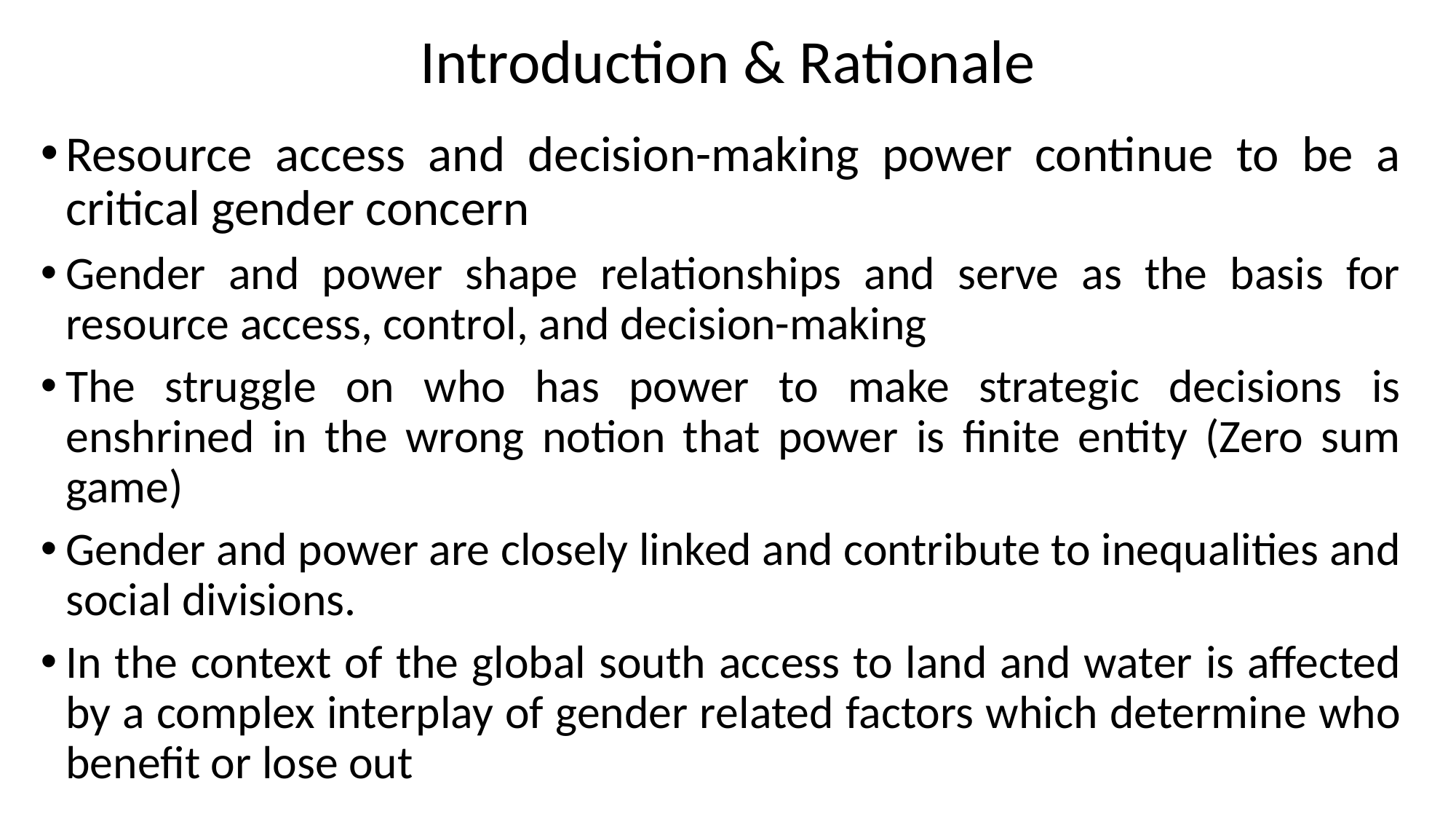

# Introduction & Rationale
Resource access and decision-making power continue to be a critical gender concern
Gender and power shape relationships and serve as the basis for resource access, control, and decision-making
The struggle on who has power to make strategic decisions is enshrined in the wrong notion that power is finite entity (Zero sum game)
Gender and power are closely linked and contribute to inequalities and social divisions.
In the context of the global south access to land and water is affected by a complex interplay of gender related factors which determine who benefit or lose out